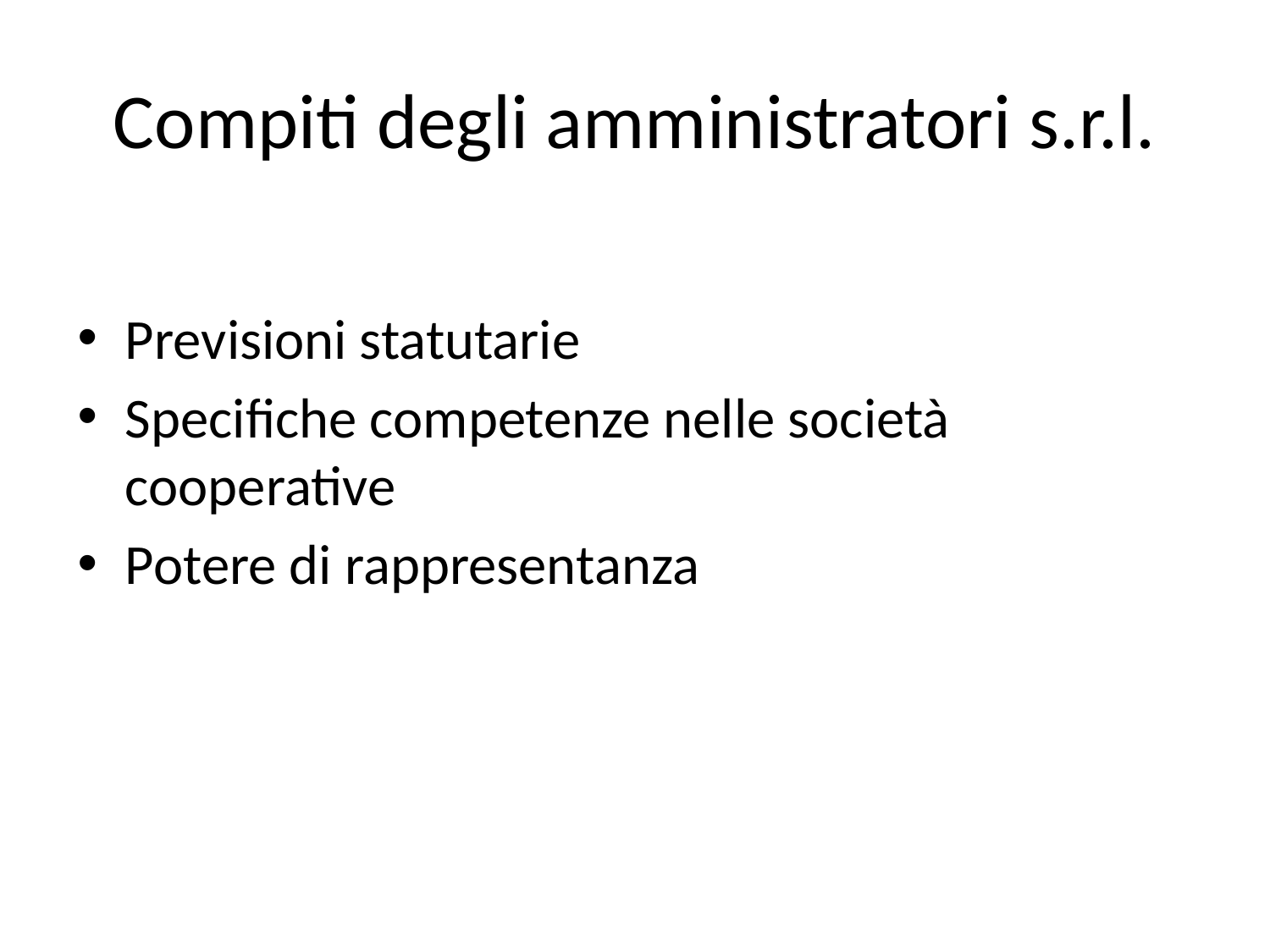

# Compiti degli amministratori s.r.l.
Previsioni statutarie
Specifiche competenze nelle società cooperative
Potere di rappresentanza